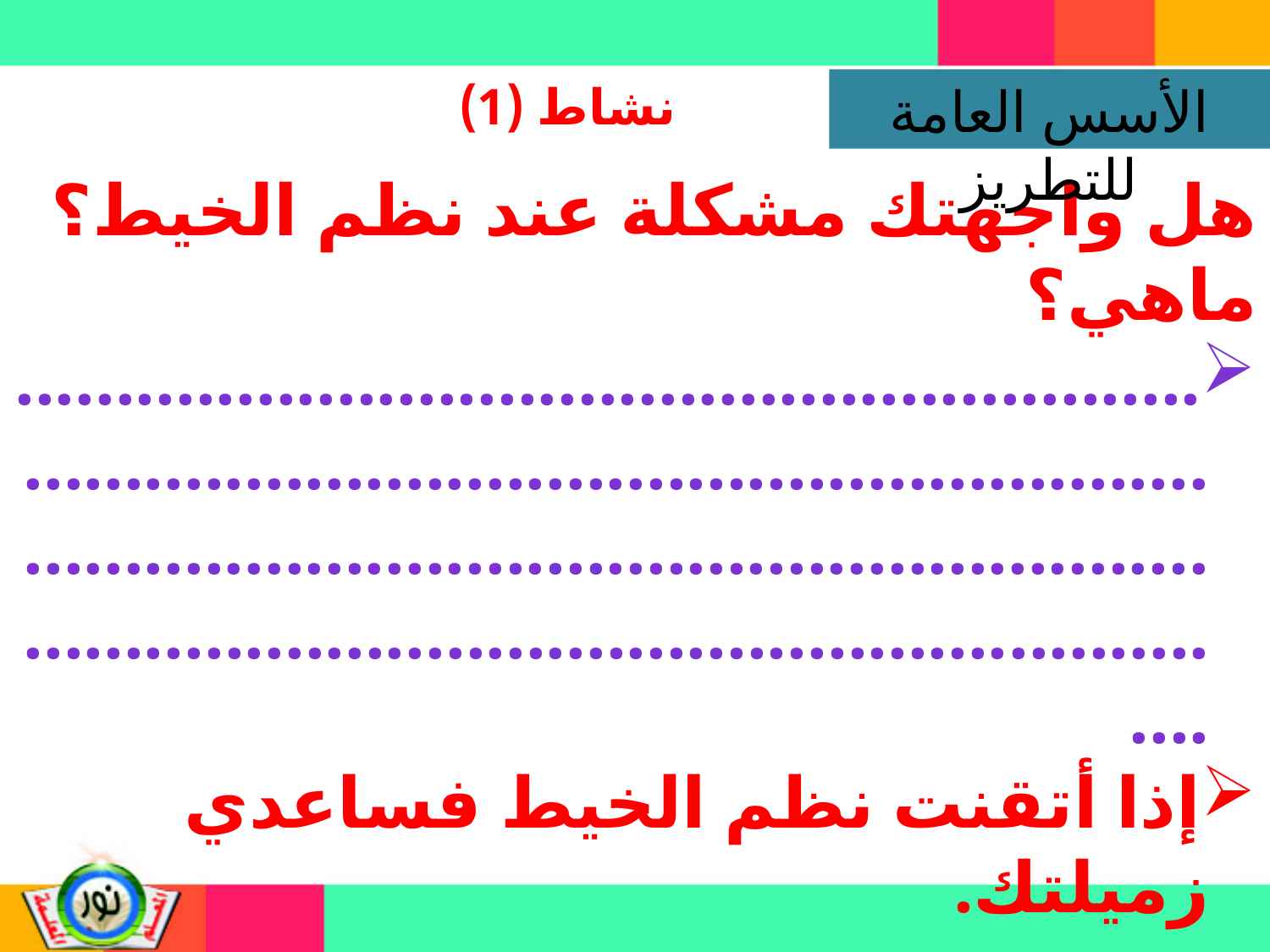

نشاط (1)
الأسس العامة للتطريز
هل واجهتك مشكلة عند نظم الخيط؟ماهي؟
................................................................................................................................................................................................................................................
إذا أتقنت نظم الخيط فساعدي زميلتك.